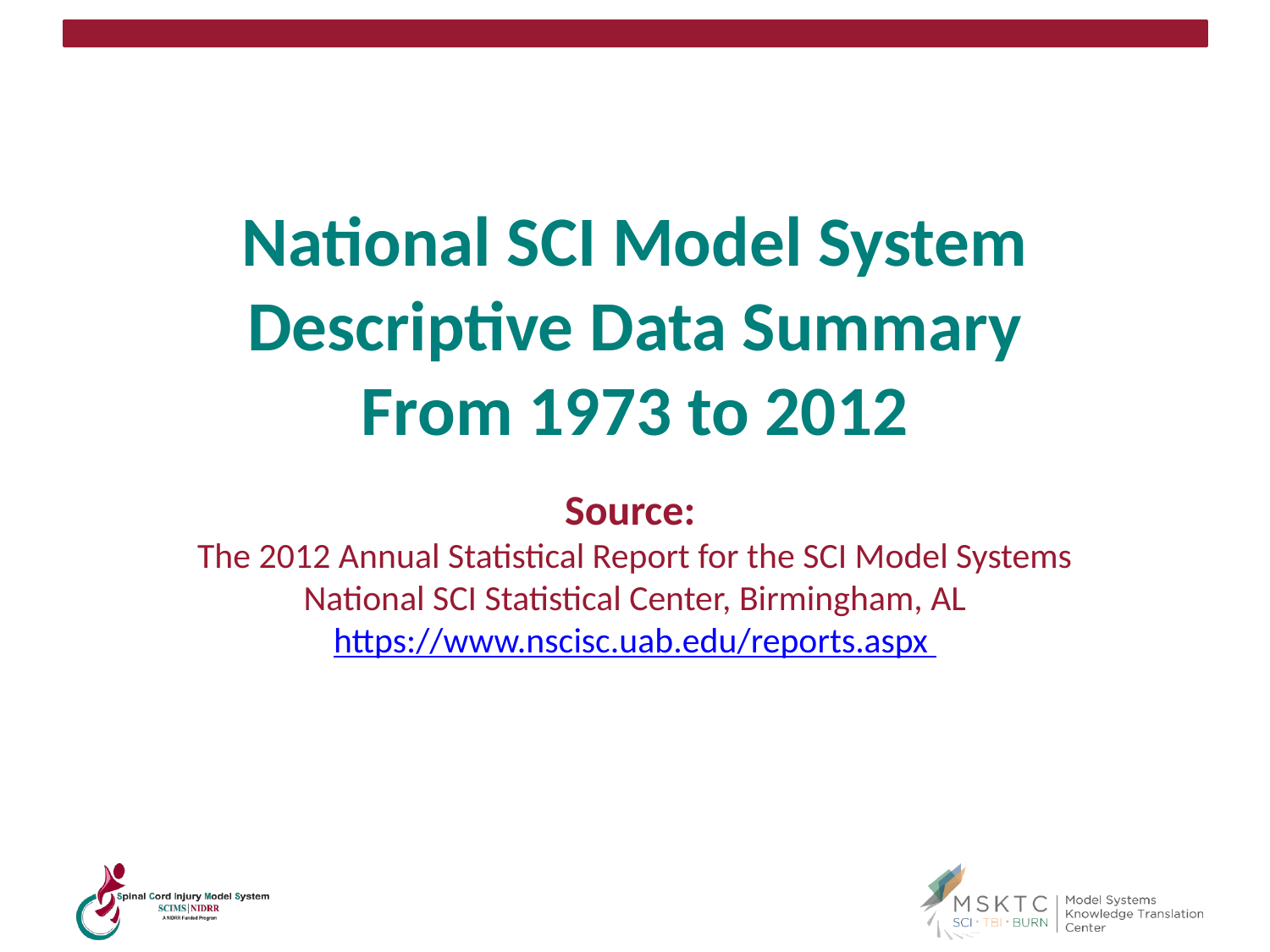

# National SCI Model System Descriptive Data Summary From 1973 to 2012
Source:
The 2012 Annual Statistical Report for the SCI Model Systems
National SCI Statistical Center, Birmingham, AL
https://www.nscisc.uab.edu/reports.aspx